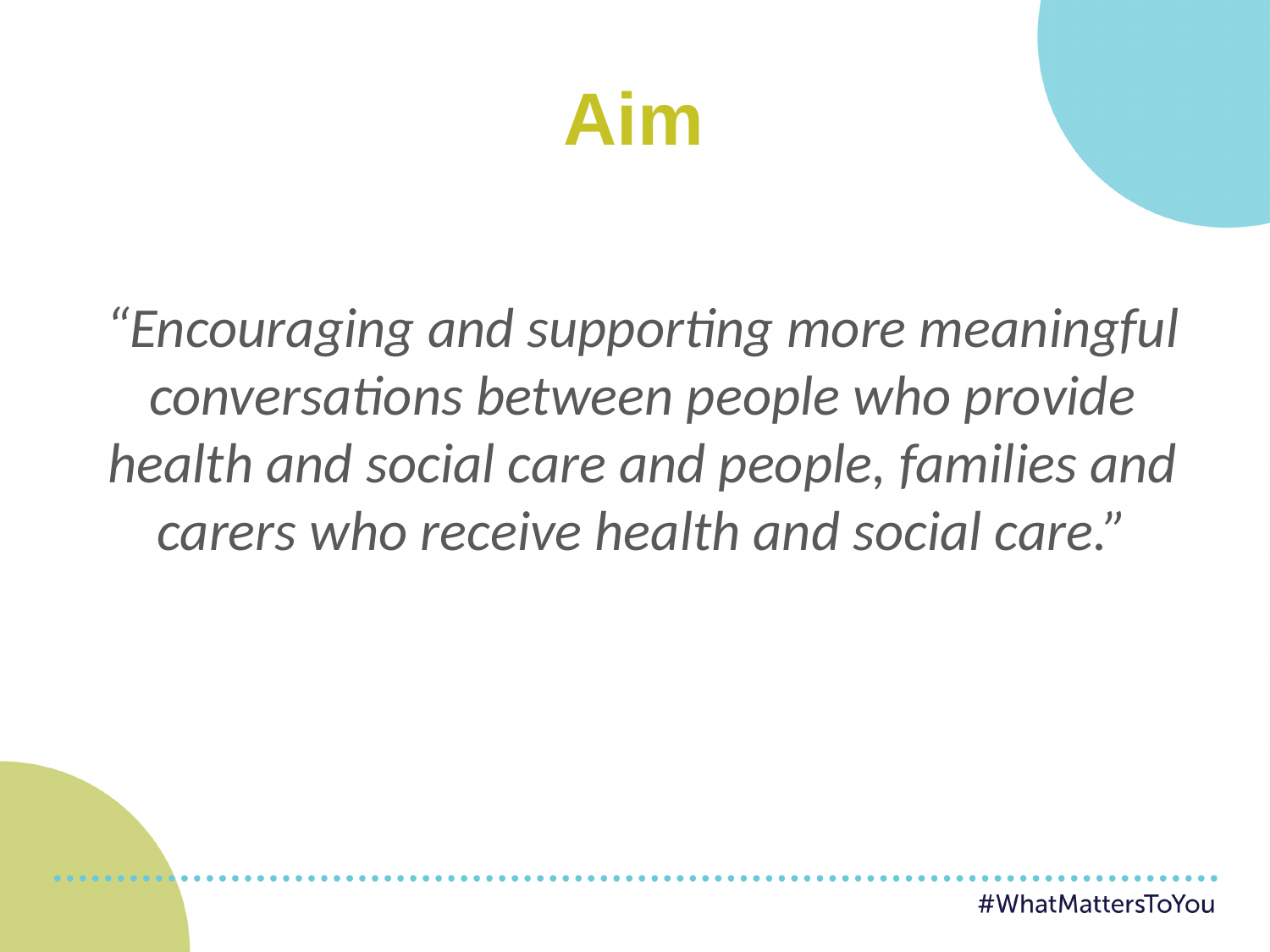

Aim

“Encouraging and supporting more meaningful conversations between people who provide health and social care and people, families and carers who receive health and social care.”